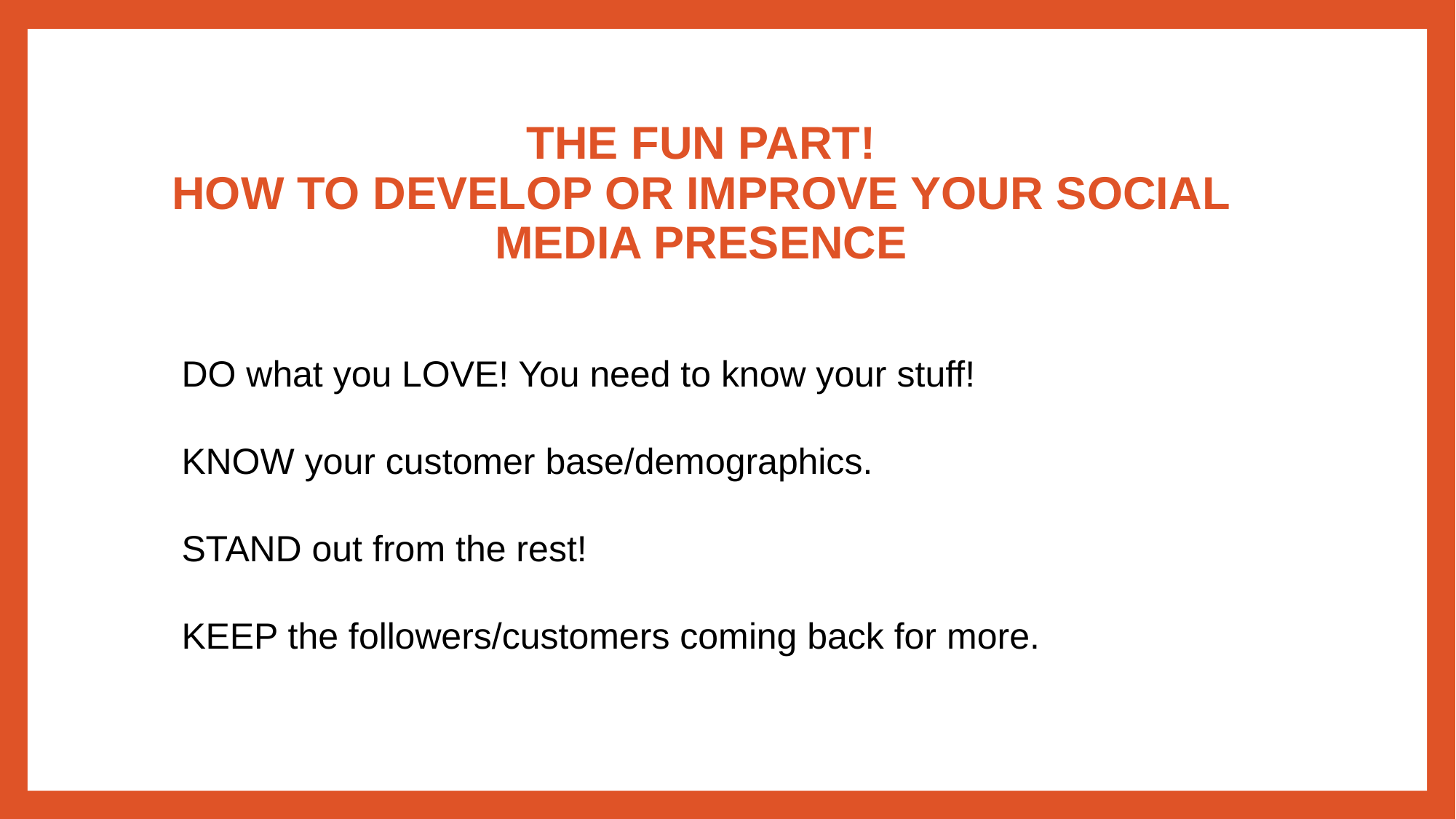

# The fun part! How to develop or improve your social media presence
DO what you LOVE! You need to know your stuff!

KNOW your customer base/demographics.

STAND out from the rest!

KEEP the followers/customers coming back for more.